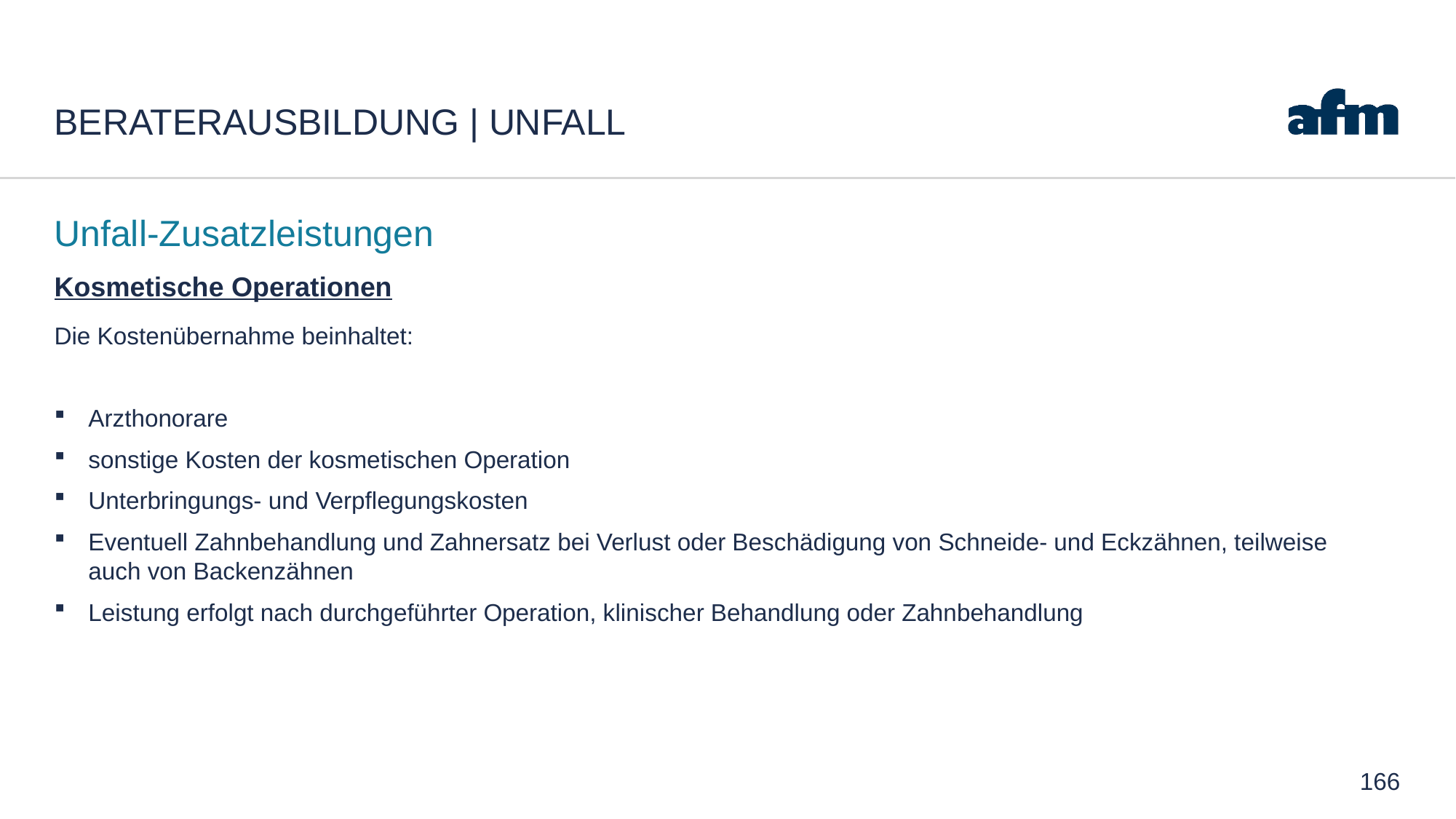

# Beraterausbildung | Unfall
Unfall-Zusatzleistungen
Kosmetische Operationen
Die Kostenübernahme beinhaltet:

Arzthonorare
sonstige Kosten der kosmetischen Operation
Unterbringungs- und Verpflegungskosten
Eventuell Zahnbehandlung und Zahnersatz bei Verlust oder Beschädigung von Schneide- und Eckzähnen, teilweise auch von Backenzähnen
Leistung erfolgt nach durchgeführter Operation, klinischer Behandlung oder Zahnbehandlung
166